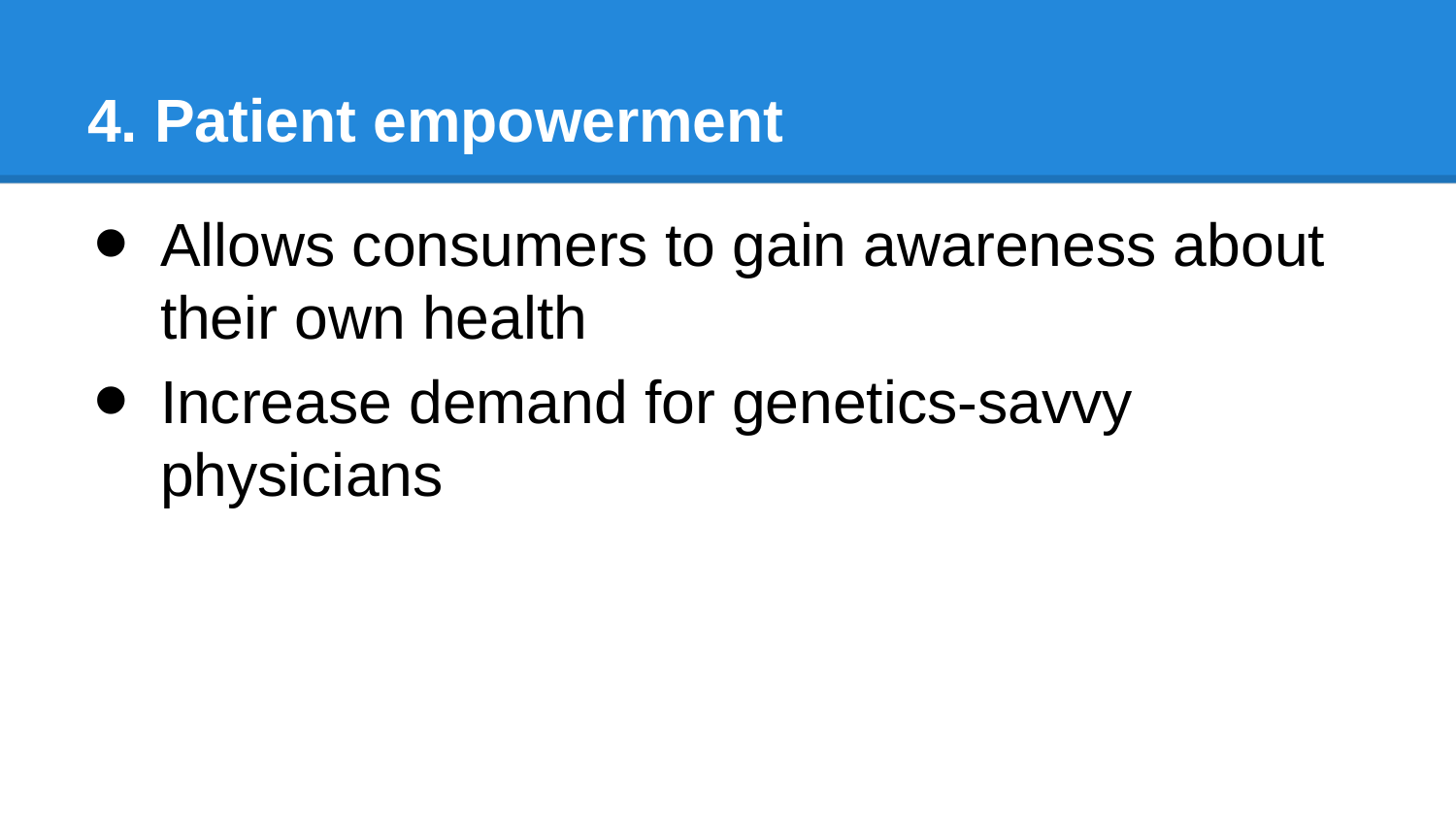

# 4. Patient empowerment
Allows consumers to gain awareness about their own health
Increase demand for genetics-savvy physicians